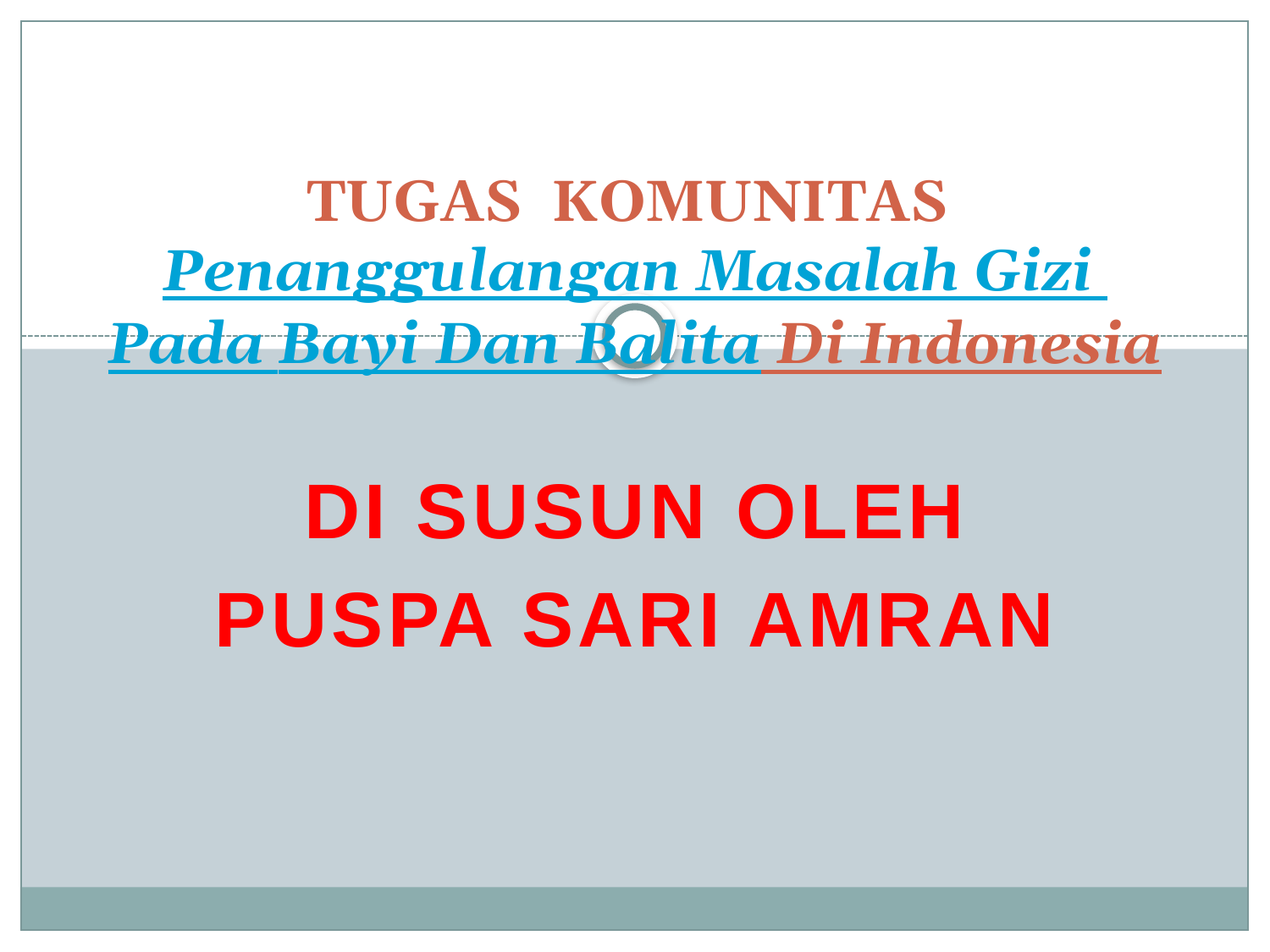

# TUGAS  KOMUNITAS Penanggulangan Masalah Gizi Pada Bayi Dan Balita Di Indonesia
Di susun oleh
Puspa sari amran